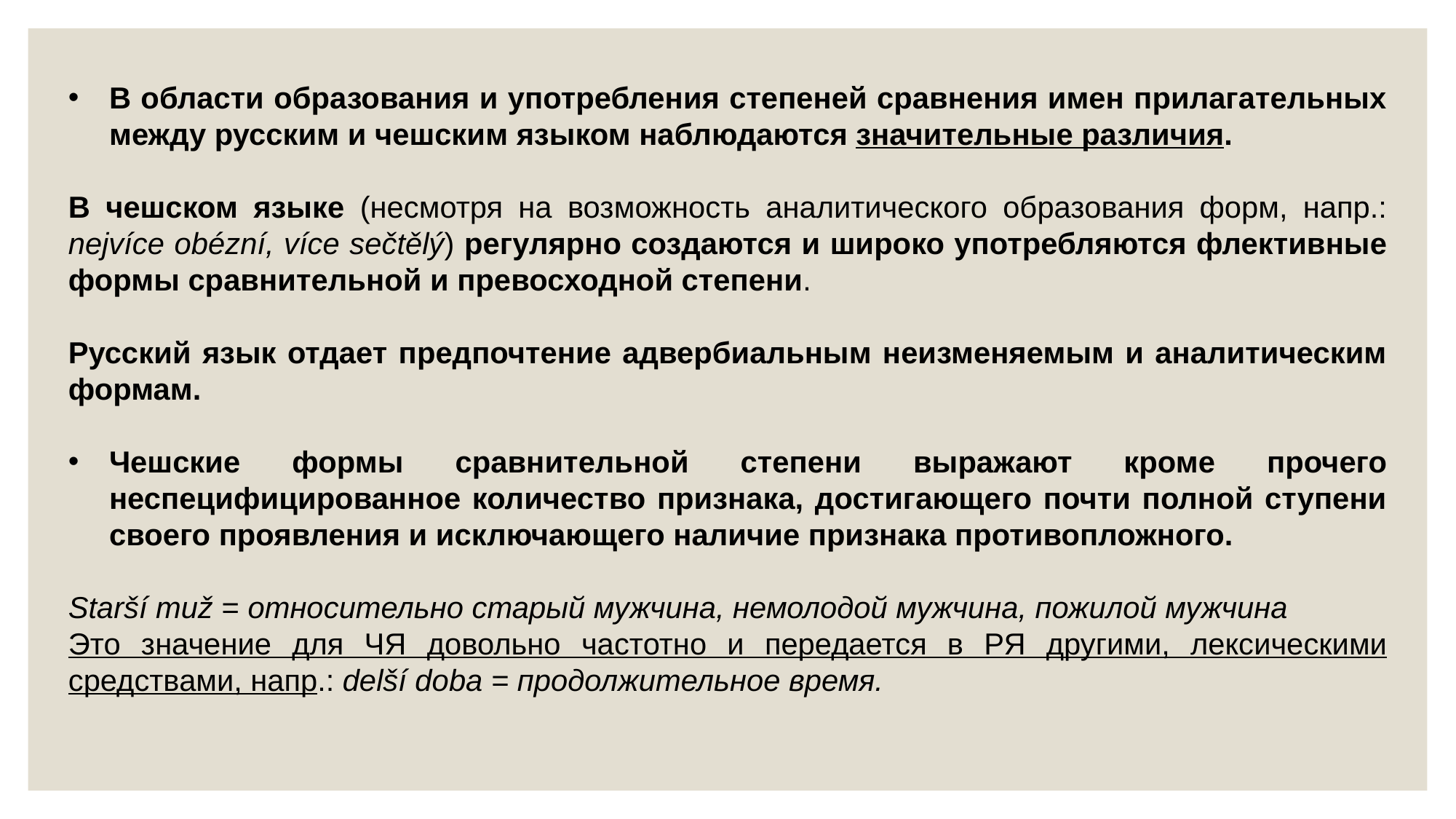

В области образования и употребления степеней сравнения имен прилагательных между русским и чешским языком наблюдаются значительные различия.

В чешском языке (несмотря на возможность аналитического образования форм, напр.: nejvíce obézní, více sečtělý) регулярно создаются и широко употребляются флективные формы сравнительной и превосходной степени.

Русский язык отдает предпочтение адвербиальным неизменяемым и аналитическим формам.

Чешские формы сравнительной степени выражают кроме прочего неспецифицированное количество признака, достигающего почти полной ступени своего проявления и исключающего наличие признака противопложного.

Starší muž = относительно старый мужчина, немолодой мужчина, пожилой мужчина
Это значение для ЧЯ довольно частотно и передается в РЯ другими, лексическими средствами, напр.: delší doba = продолжительное время.